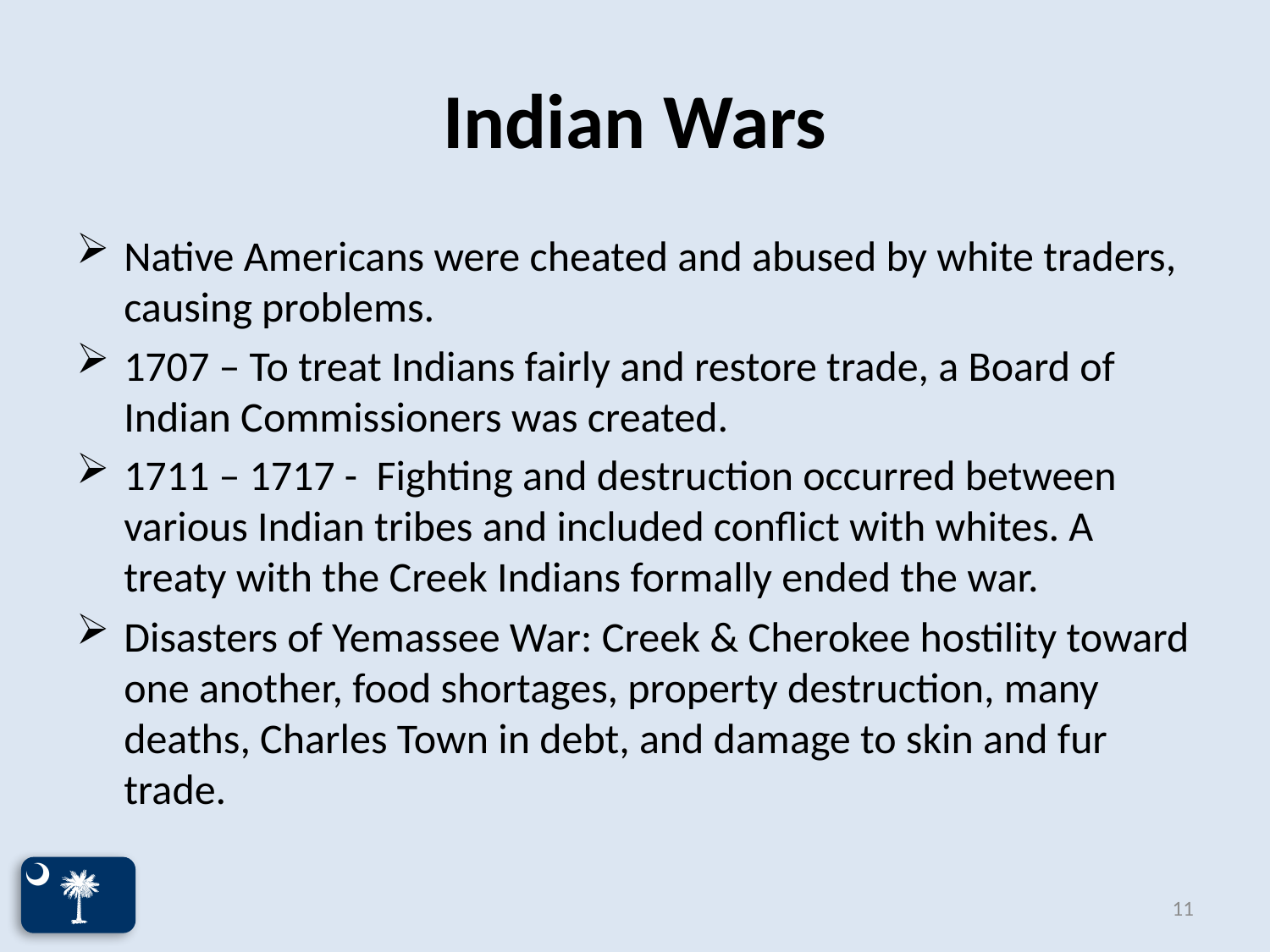

# Indian Wars
Native Americans were cheated and abused by white traders, causing problems.
1707 – To treat Indians fairly and restore trade, a Board of Indian Commissioners was created.
1711 – 1717 -  Fighting and destruction occurred between various Indian tribes and included conflict with whites. A treaty with the Creek Indians formally ended the war.
Disasters of Yemassee War: Creek & Cherokee hostility toward one another, food shortages, property destruction, many deaths, Charles Town in debt, and damage to skin and fur trade.

11